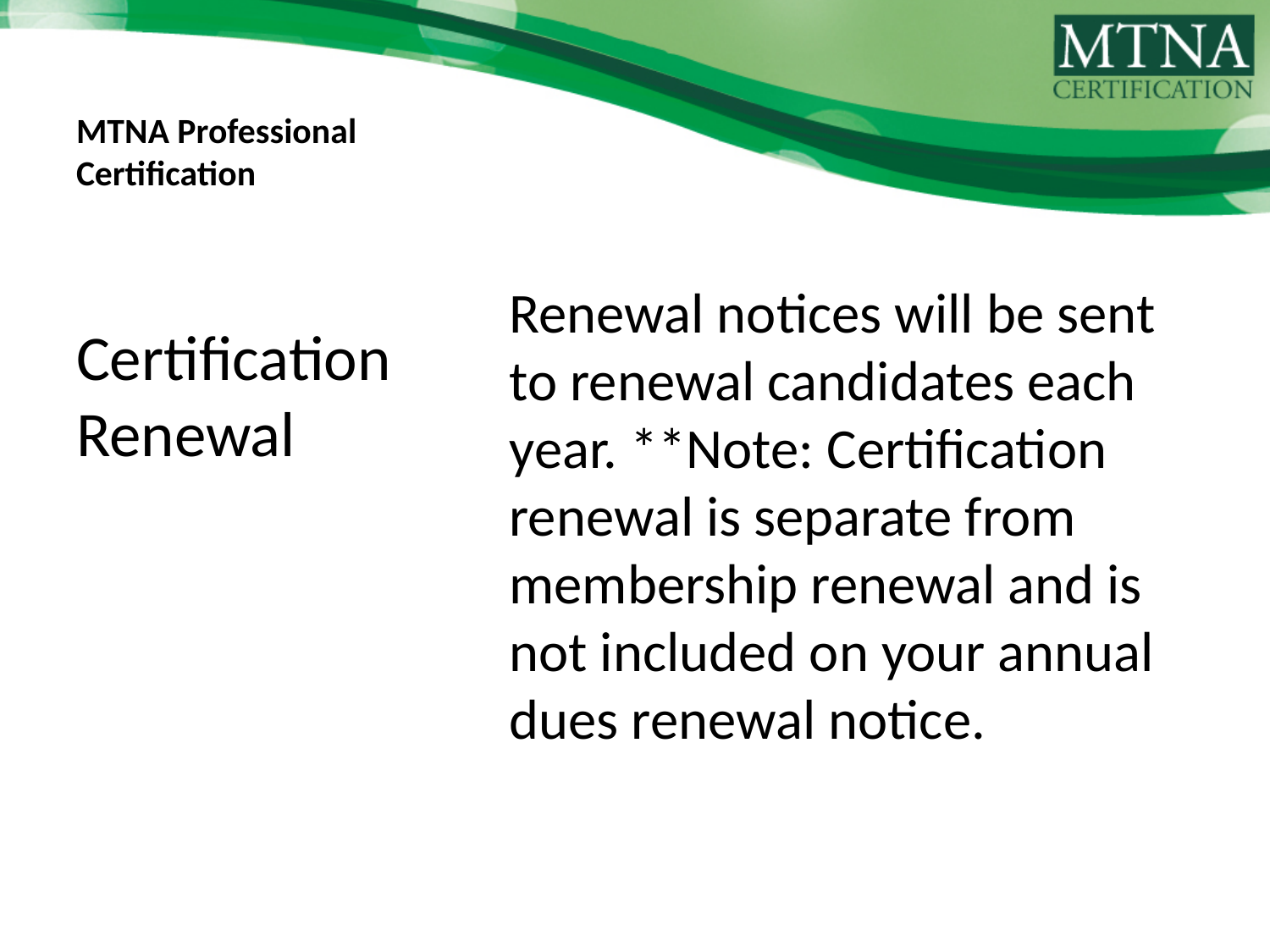

# MTNA Professional Certification

Renewal notices will be sent to renewal candidates each year. **Note: Certification renewal is separate from membership renewal and is not included on your annual dues renewal notice.

Certification Renewal